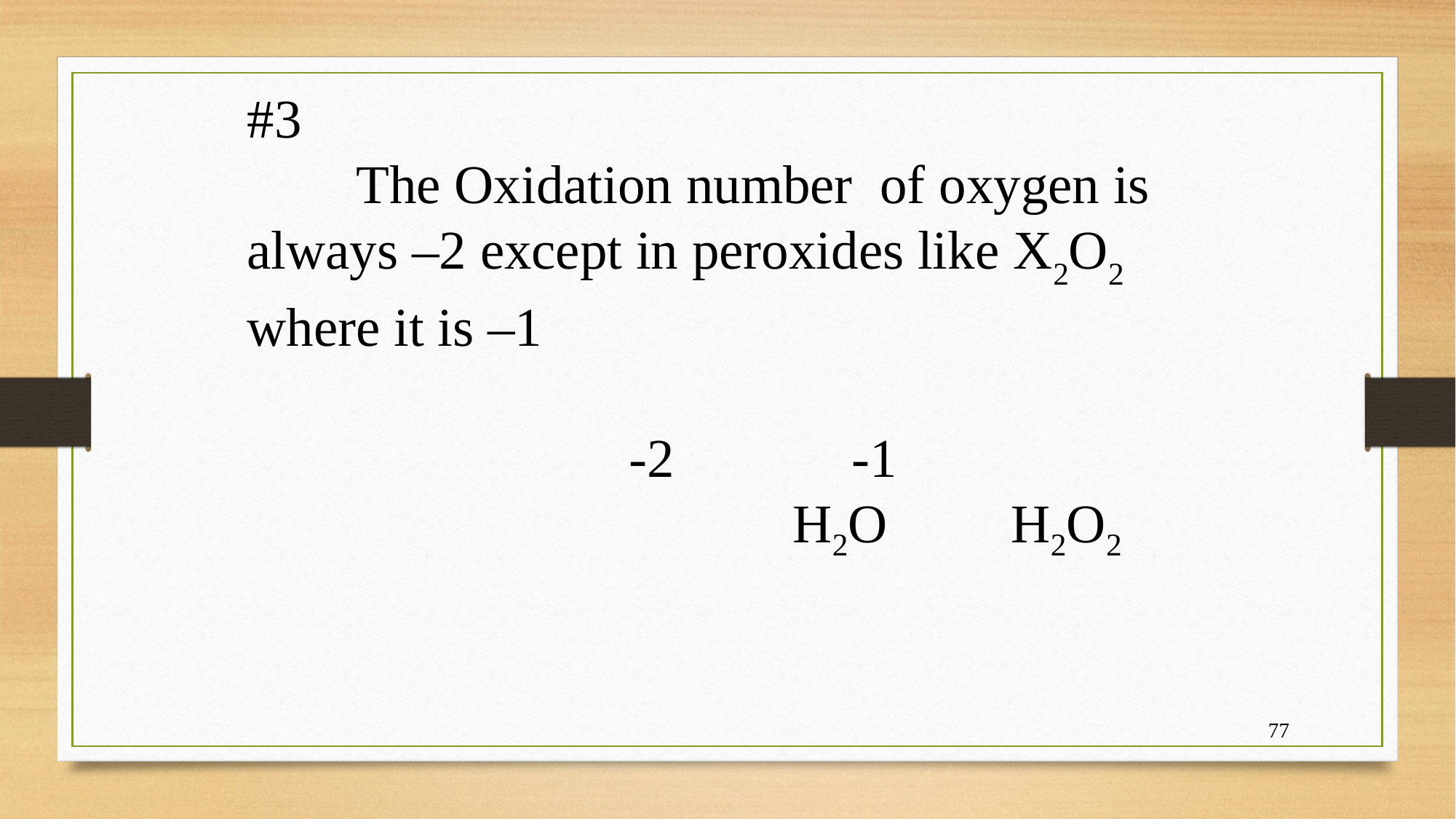

#3
 	The Oxidation number  of oxygen is always –2 except in peroxides like X2O2 where it is –1

                            -2             -1
			                H2O	    	H2O2

77